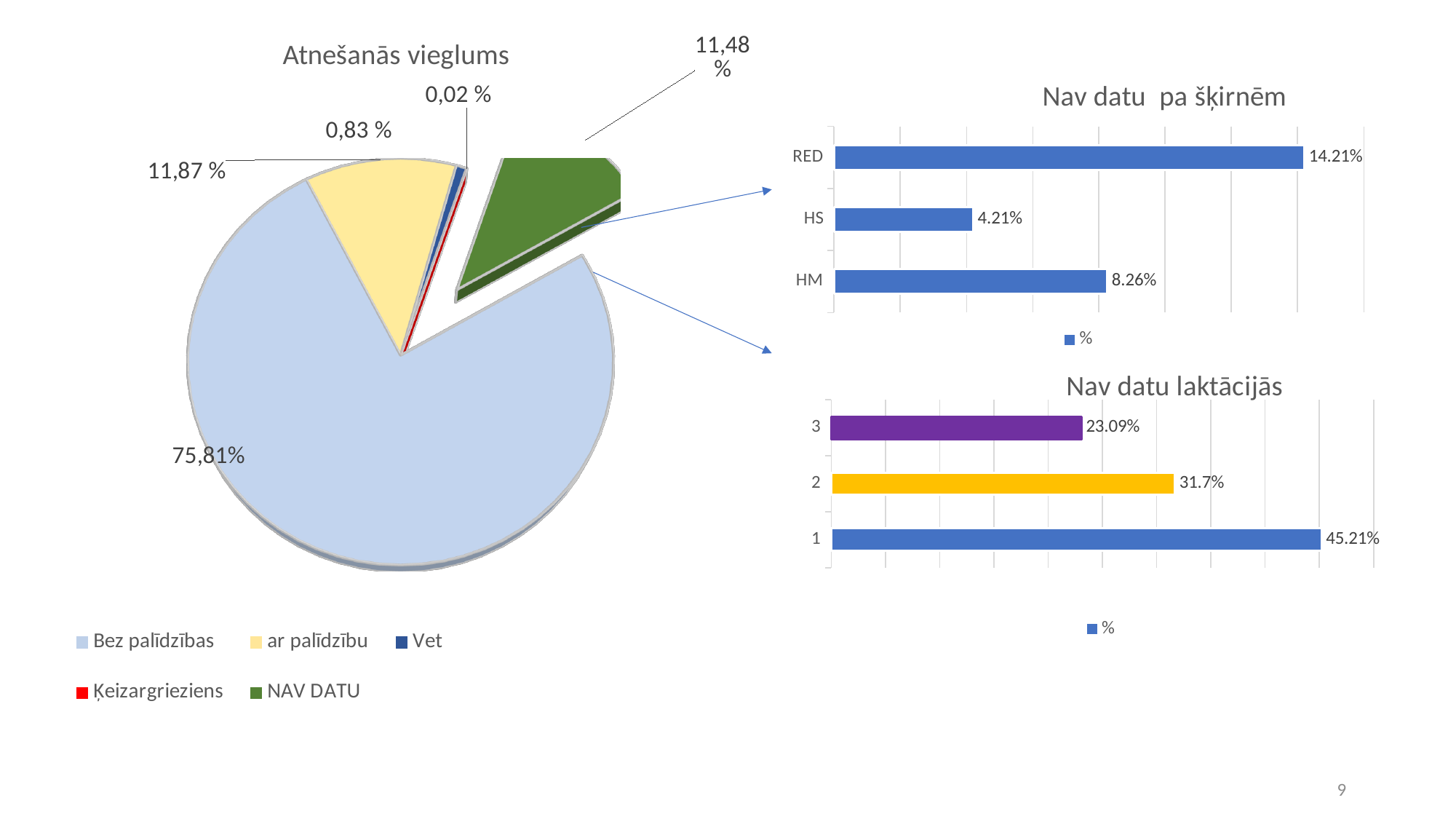

[unsupported chart]

### Chart: Nav datu  pa šķirnēm

| Category | % |
|---|---|
| HM | 8.26 |
| HS | 4.21 |
| RED | 14.21 |

### Chart: Nav datu laktācijās

| Category | % |
|---|---|
| 1 | 45.21 |
| 2 | 31.7 |
| 3 | 23.09 |
9